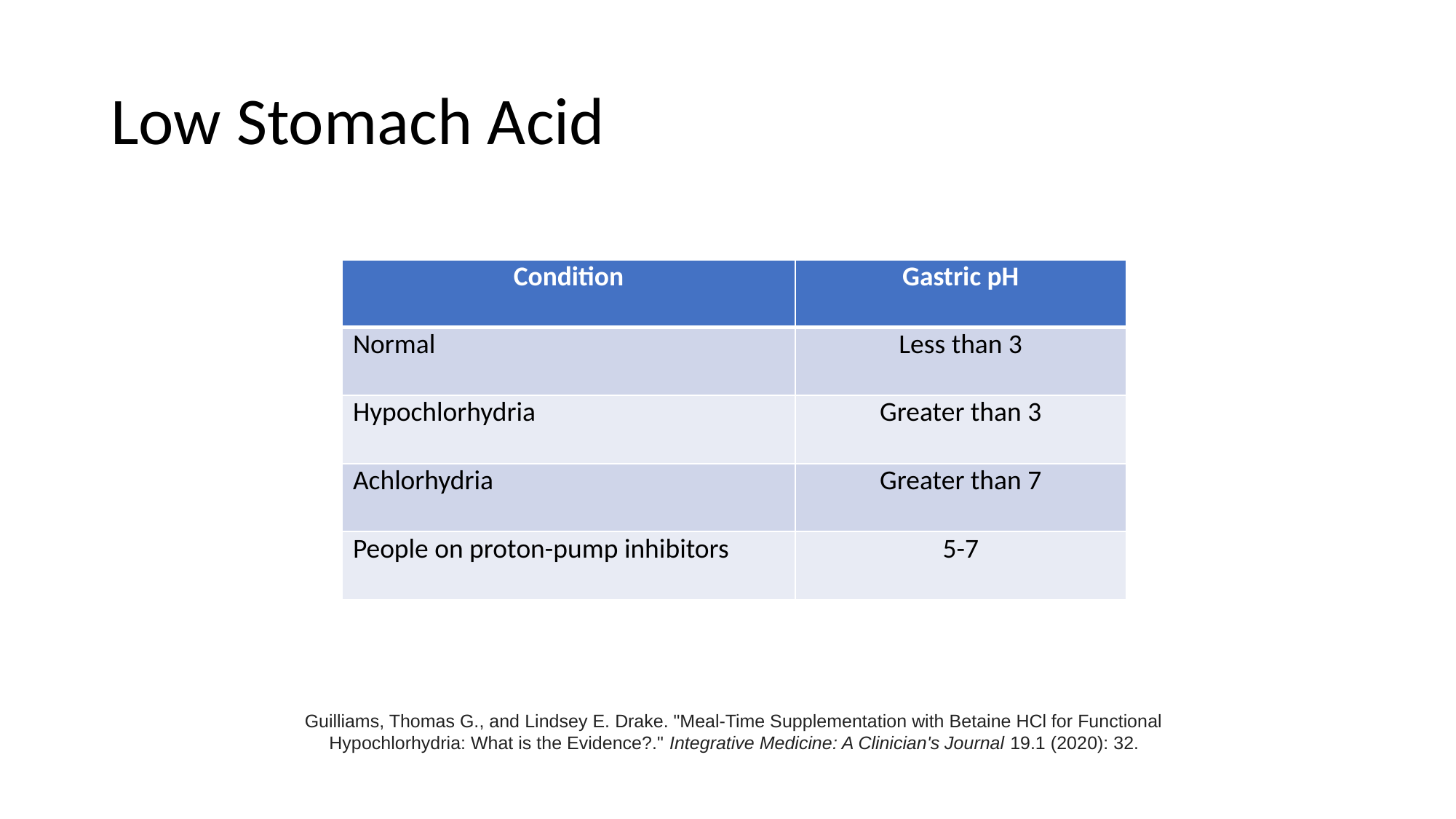

# Low Stomach Acid
| Condition | Gastric pH |
| --- | --- |
| Normal | Less than 3 |
| Hypochlorhydria | Greater than 3 |
| Achlorhydria | Greater than 7 |
| People on proton-pump inhibitors | 5-7 |
Guilliams, Thomas G., and Lindsey E. Drake. "Meal-Time Supplementation with Betaine HCl for Functional Hypochlorhydria: What is the Evidence?." Integrative Medicine: A Clinician's Journal 19.1 (2020): 32.